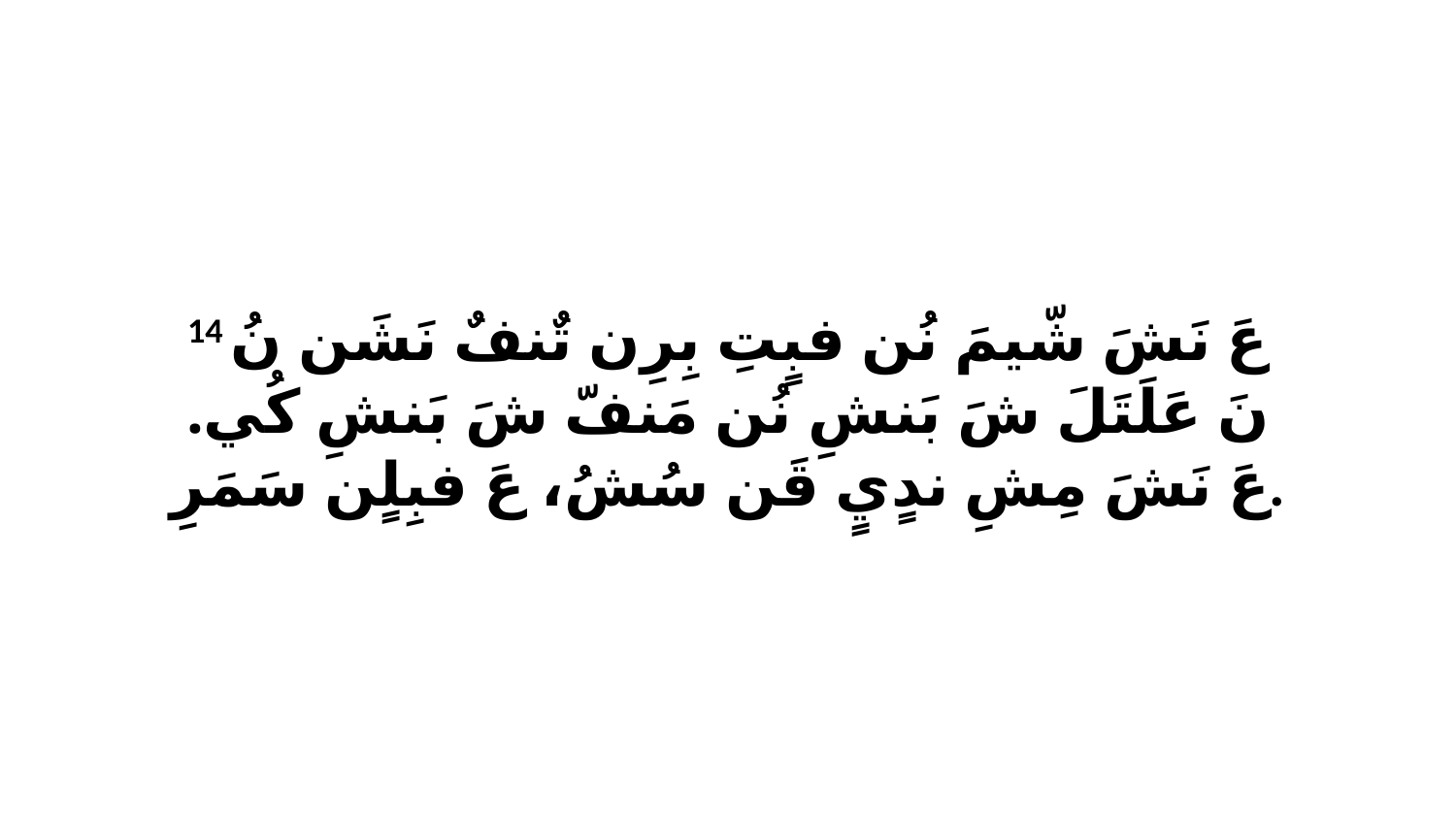

14 عَ نَشَ شّيمَ نُن فبٍتِ بِرِن تٌنفٌ نَشَن نُ نَ عَلَتَلَ شَ بَنشِ نُن مَنفّ شَ بَنشِ كُي. عَ نَشَ مِشِ ندٍيٍ قَن سُشُ، عَ فبِلٍن سَمَرِ.